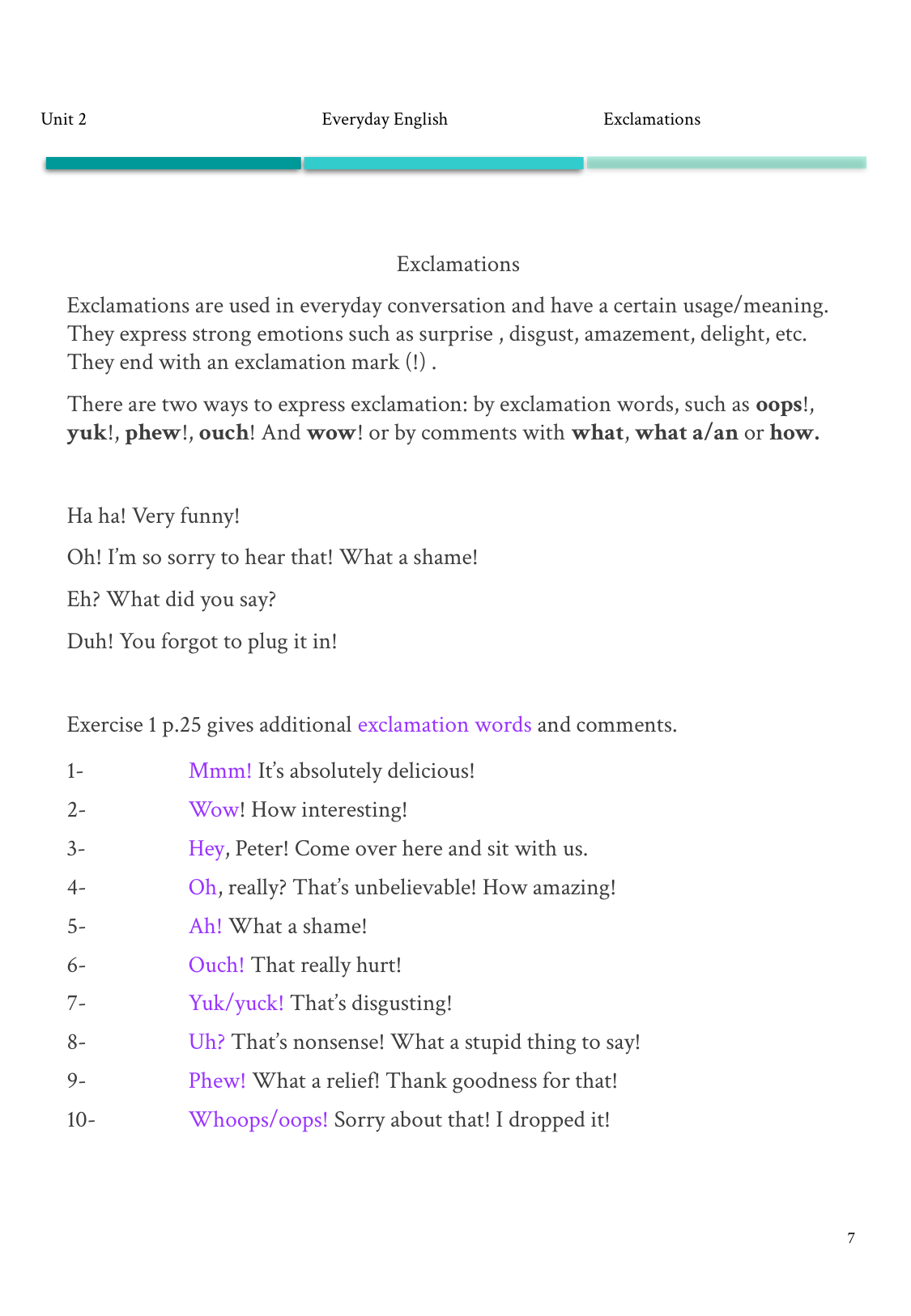

| Unit 2 | Everyday English | Exclamations |
| --- | --- | --- |
Exclamations
Exclamations are used in everyday conversation and have a certain usage/meaning. They express strong emotions such as surprise , disgust, amazement, delight, etc. They end with an exclamation mark (!) .
There are two ways to express exclamation: by exclamation words, such as oops!, yuk!, phew!, ouch! And wow! or by comments with what, what a/an or how.

Ha ha! Very funny!
Oh! I’m so sorry to hear that! What a shame!
Eh? What did you say?
Duh! You forgot to plug it in!

Exercise 1 p.25 gives additional exclamation words and comments.
1-	Mmm! It’s absolutely delicious!
2-	Wow! How interesting!
3-	Hey, Peter! Come over here and sit with us.
4-	Oh, really? That’s unbelievable! How amazing!
5-	Ah! What a shame!
6-	Ouch! That really hurt!
7-	Yuk/yuck! That’s disgusting!
8-	Uh? That’s nonsense! What a stupid thing to say!
9-	Phew! What a relief! Thank goodness for that!
10-	Whoops/oops! Sorry about that! I dropped it!

7